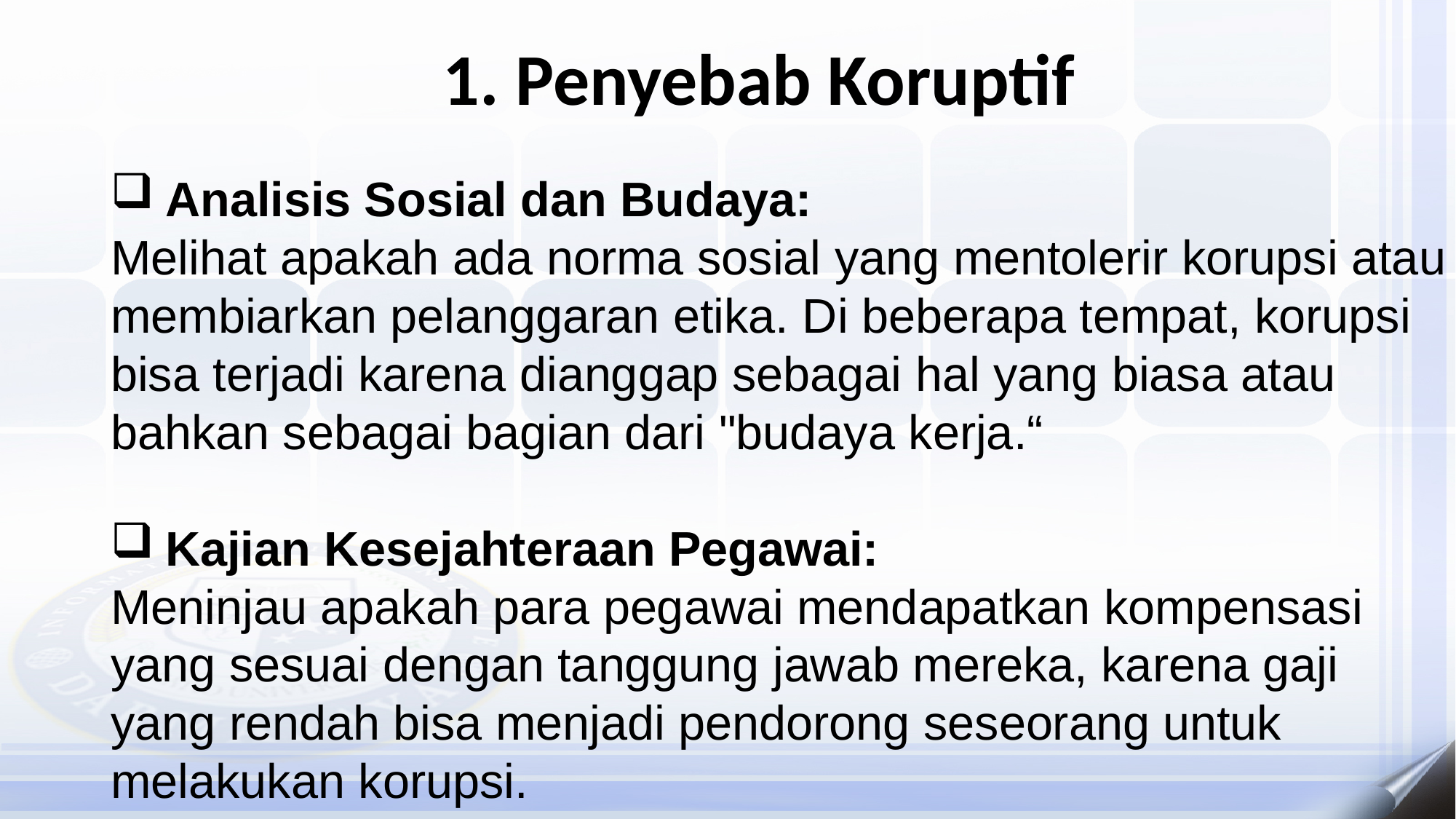

# 1. Penyebab Koruptif
Analisis Sosial dan Budaya:
Melihat apakah ada norma sosial yang mentolerir korupsi atau membiarkan pelanggaran etika. Di beberapa tempat, korupsi bisa terjadi karena dianggap sebagai hal yang biasa atau bahkan sebagai bagian dari "budaya kerja.“

Kajian Kesejahteraan Pegawai:
Meninjau apakah para pegawai mendapatkan kompensasi yang sesuai dengan tanggung jawab mereka, karena gaji yang rendah bisa menjadi pendorong seseorang untuk melakukan korupsi.